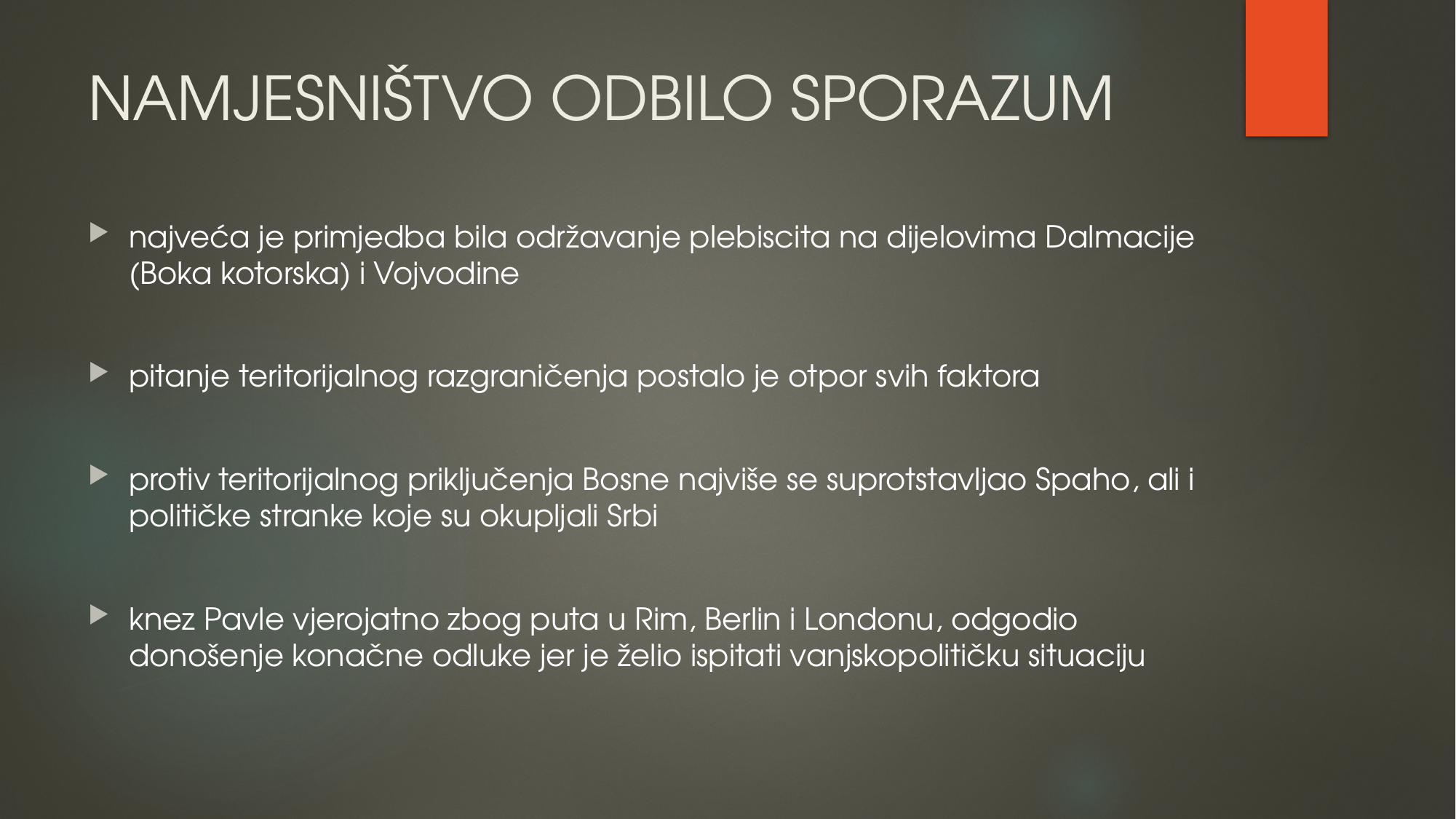

# NAMJESNIŠTVO ODBILO SPORAZUM
najveća je primjedba bila održavanje plebiscita na dijelovima Dalmacije (Boka kotorska) i Vojvodine

pitanje teritorijalnog razgraničenja postalo je otpor svih faktora

protiv teritorijalnog priključenja Bosne najviše se suprotstavljao Spaho, ali i političke stranke koje su okupljali Srbi

knez Pavle vjerojatno zbog puta u Rim, Berlin i Londonu, odgodio donošenje konačne odluke jer je želio ispitati vanjskopolitičku situaciju